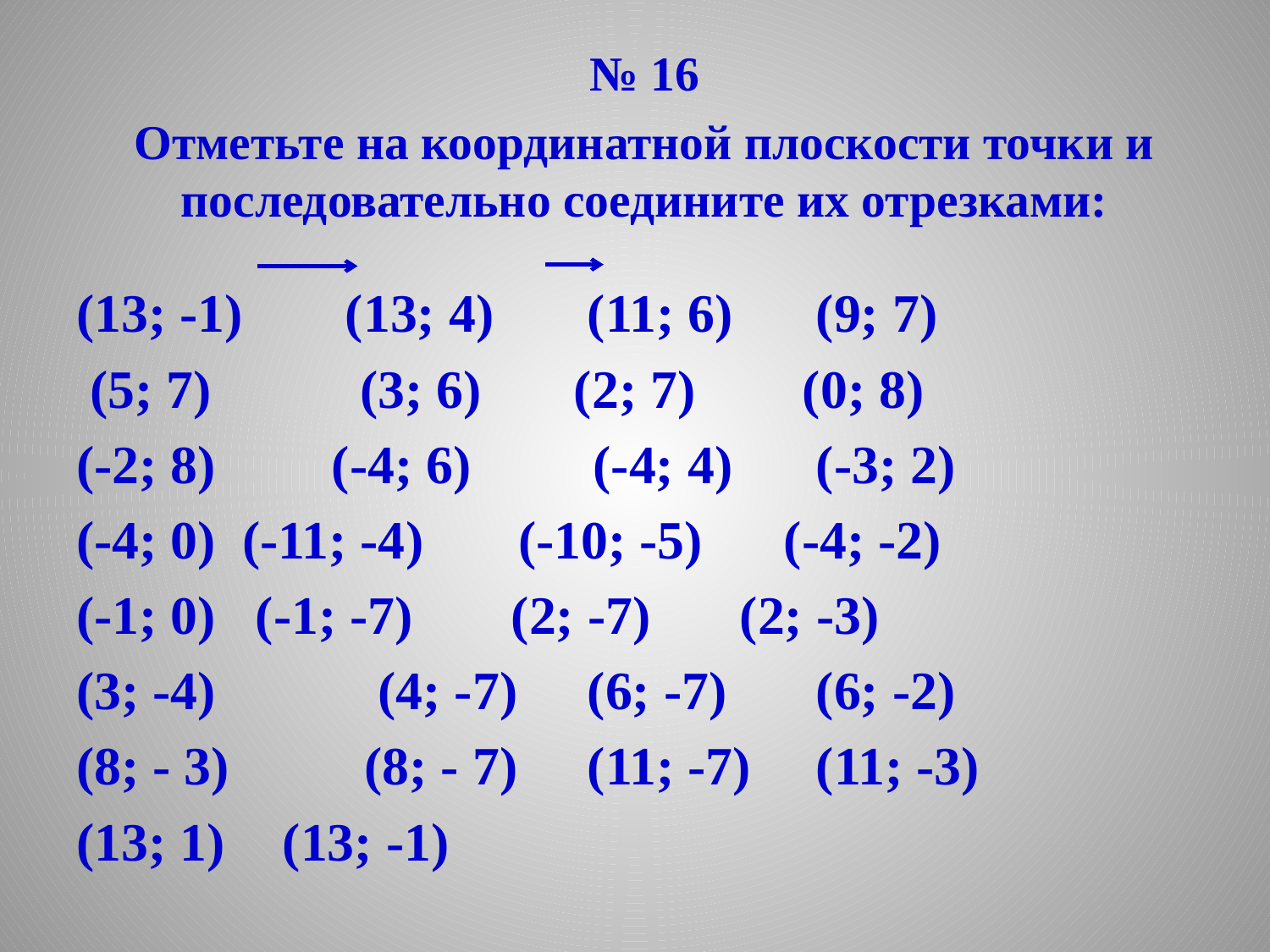

№ 16
Отметьте на координатной плоскости точки и последовательно соедините их отрезками:
(13; -1)	   (13; 4)	    (11; 6)	    (9; 7)
 (5; 7)           (3; 6)	   (2; 7)	   (0; 8)
(-2; 8) 	  (-4; 6)         (-4; 4) 	    (-3; 2)
(-4; 0)	 (-11; -4)       (-10; -5)      (-4; -2)
(-1; 0)	  (-1; -7)	    (2; -7)	    (2; -3)
(3; -4)            (4; -7) 	    (6; -7) 	    (6; -2)
(8; - 3)          (8; - 7)	    (11; -7)	    (11; -3)
(13; 1)	    (13; -1)